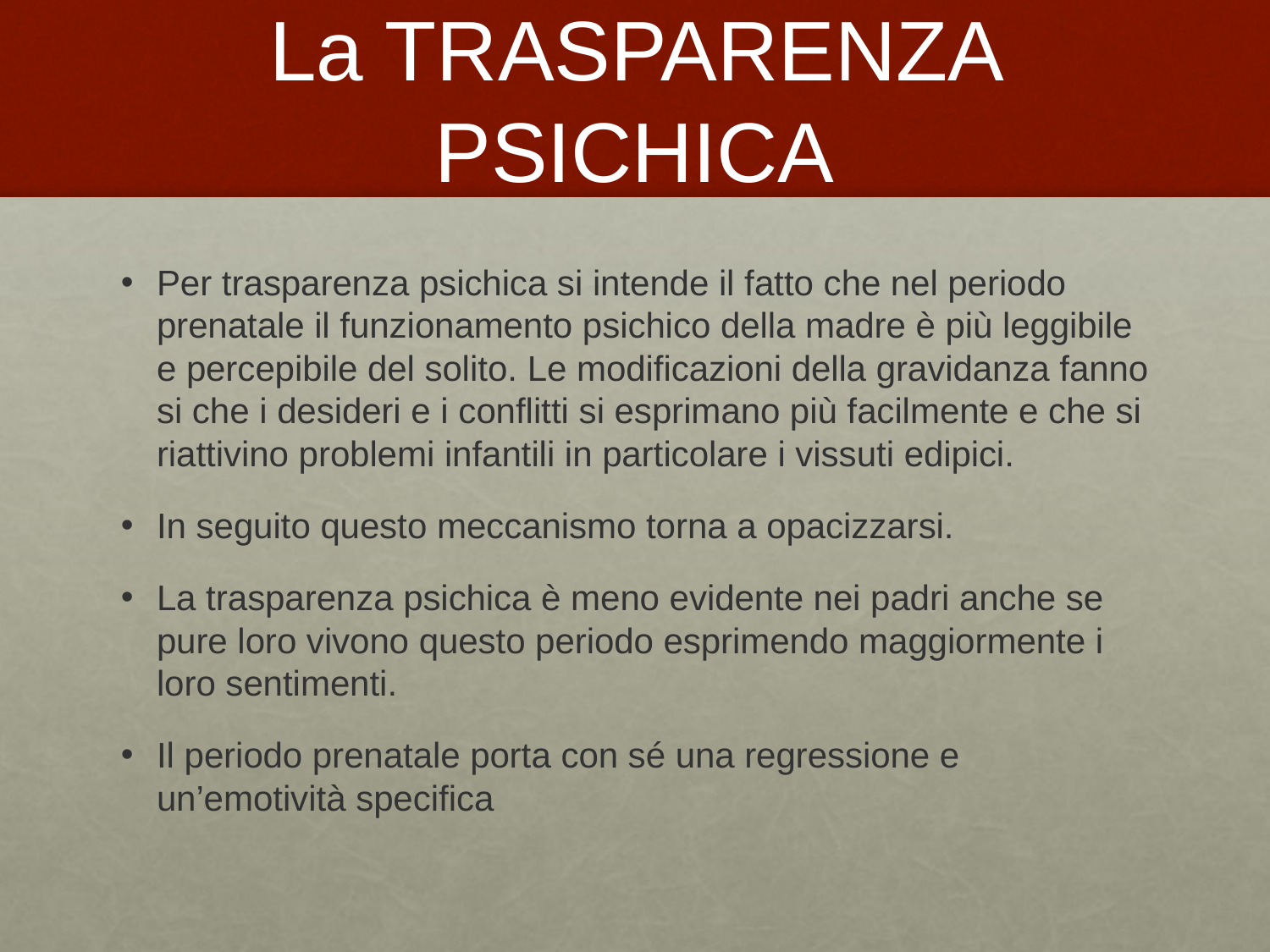

# La TRASPARENZA PSICHICA
Per trasparenza psichica si intende il fatto che nel periodo prenatale il funzionamento psichico della madre è più leggibile e percepibile del solito. Le modificazioni della gravidanza fanno si che i desideri e i conflitti si esprimano più facilmente e che si riattivino problemi infantili in particolare i vissuti edipici.
In seguito questo meccanismo torna a opacizzarsi.
La trasparenza psichica è meno evidente nei padri anche se pure loro vivono questo periodo esprimendo maggiormente i loro sentimenti.
Il periodo prenatale porta con sé una regressione e un’emotività specifica